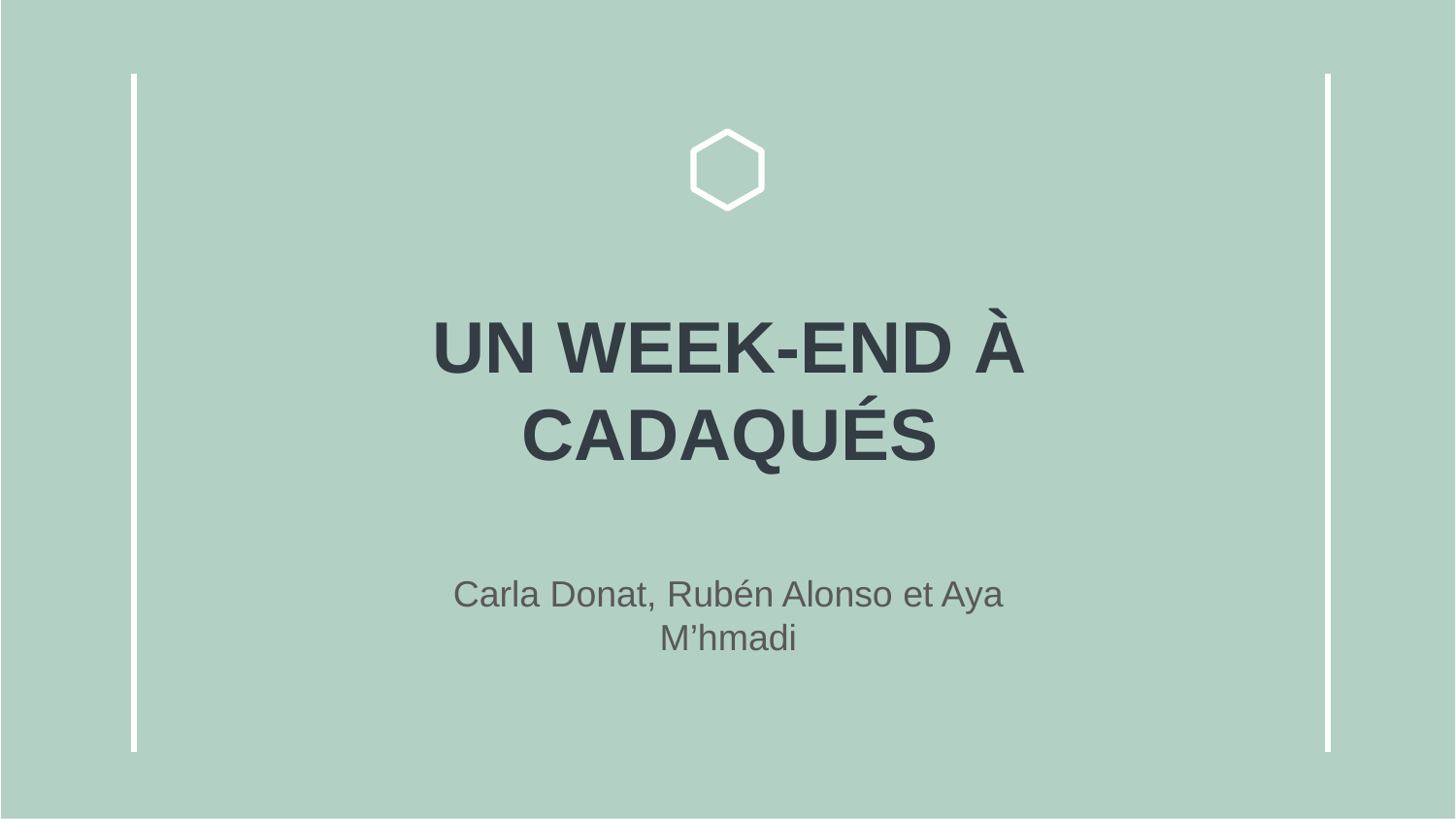

# UN WEEK-END À CADAQUÉS
Carla Donat, Rubén Alonso et Aya M’hmadi